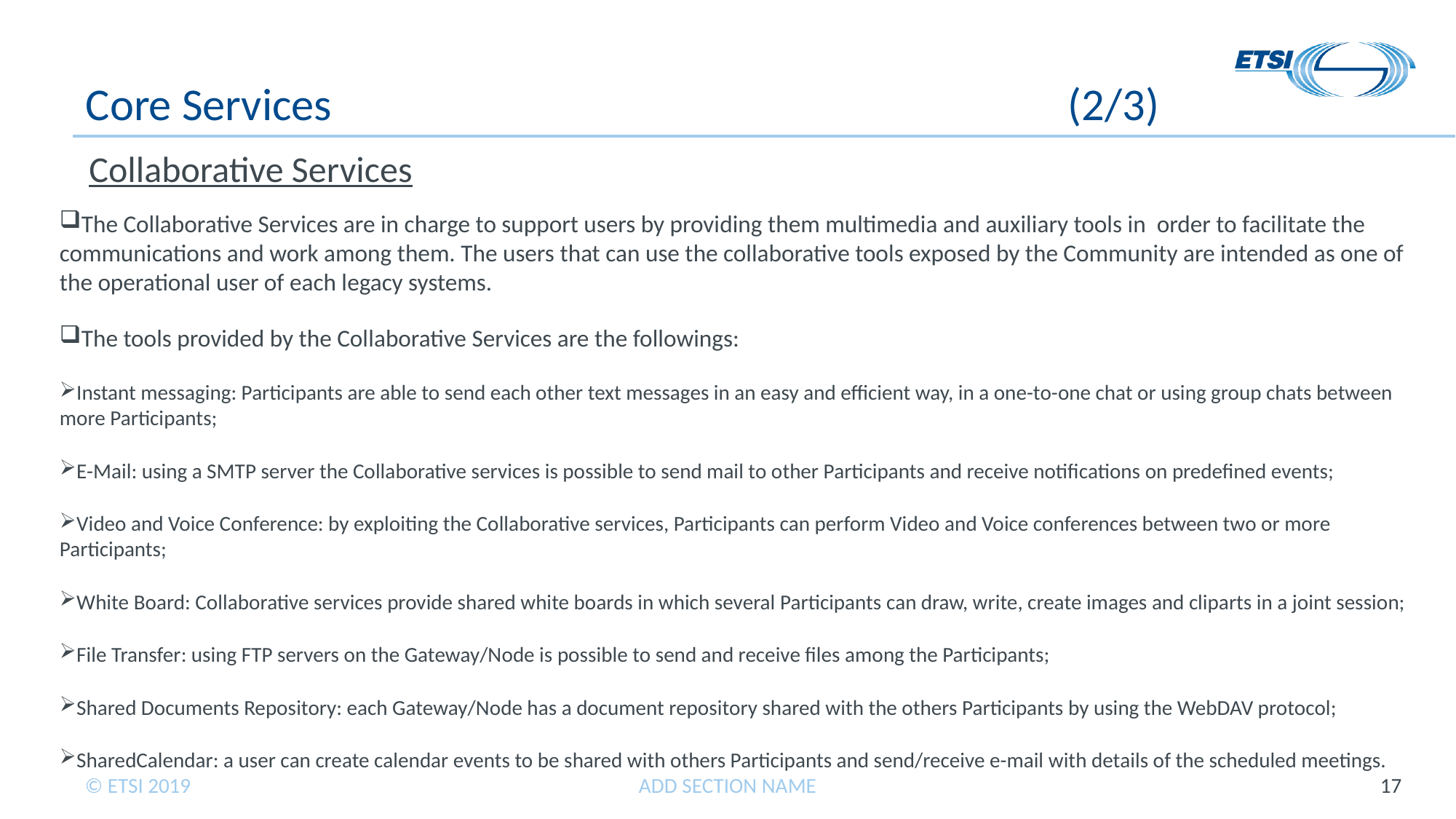

# Core Services 							(2/3)
Collaborative Services

The Collaborative Services are in charge to support users by providing them multimedia and auxiliary tools in  order to facilitate the communications and work among them. The users that can use the collaborative tools exposed by the Community are intended as one of the operational user of each legacy systems.
The tools provided by the Collaborative Services are the followings:
Instant messaging: Participants are able to send each other text messages in an easy and efficient way, in a one-to-one chat or using group chats between more Participants;
E-Mail: using a SMTP server the Collaborative services is possible to send mail to other Participants and receive notifications on predefined events;
Video and Voice Conference: by exploiting the Collaborative services, Participants can perform Video and Voice conferences between two or more Participants;
White Board: Collaborative services provide shared white boards in which several Participants can draw, write, create images and cliparts in a joint session;
File Transfer: using FTP servers on the Gateway/Node is possible to send and receive files among the Participants;
Shared Documents Repository: each Gateway/Node has a document repository shared with the others Participants by using the WebDAV protocol;
SharedCalendar: a user can create calendar events to be shared with others Participants and send/receive e-mail with details of the scheduled meetings.

ADD SECTION NAME